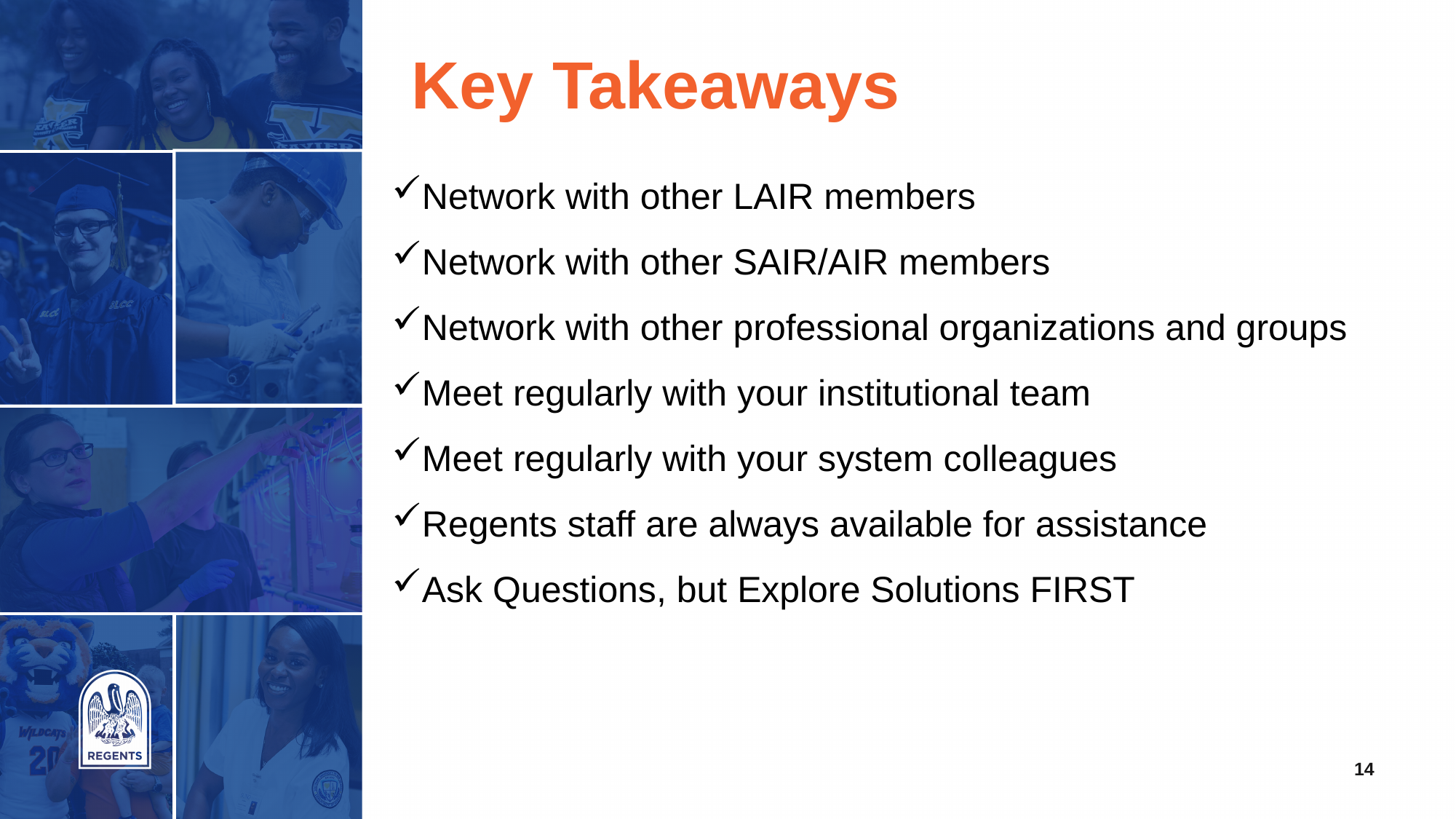

# Key Takeaways
Network with other LAIR members
Network with other SAIR/AIR members
Network with other professional organizations and groups
Meet regularly with your institutional team
Meet regularly with your system colleagues
Regents staff are always available for assistance
Ask Questions, but Explore Solutions FIRST